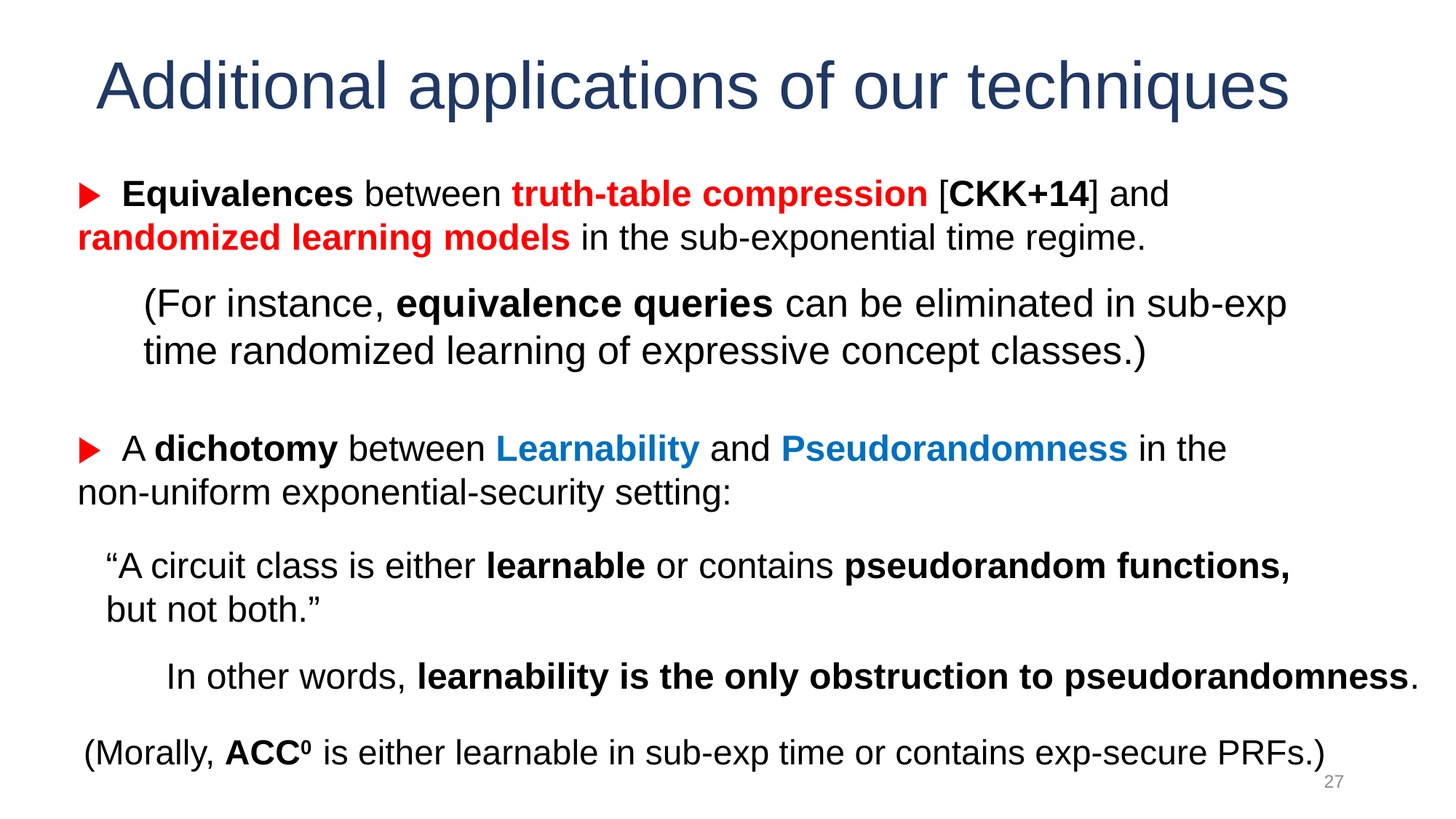

Additional applications of our techniques
▶  Equivalences between truth-table compression [CKK+14] and randomized learning models in the sub-exponential time regime.
(For instance, equivalence queries can be eliminated in sub-exp time randomized learning of expressive concept classes.)
▶  A dichotomy between Learnability and Pseudorandomness in the
non-uniform exponential-security setting:
“A circuit class is either learnable or contains pseudorandom functions, but not both.”
In other words, learnability is the only obstruction to pseudorandomness.
(Morally, ACC0  is either learnable in sub-exp time or contains exp-secure PRFs.)
27